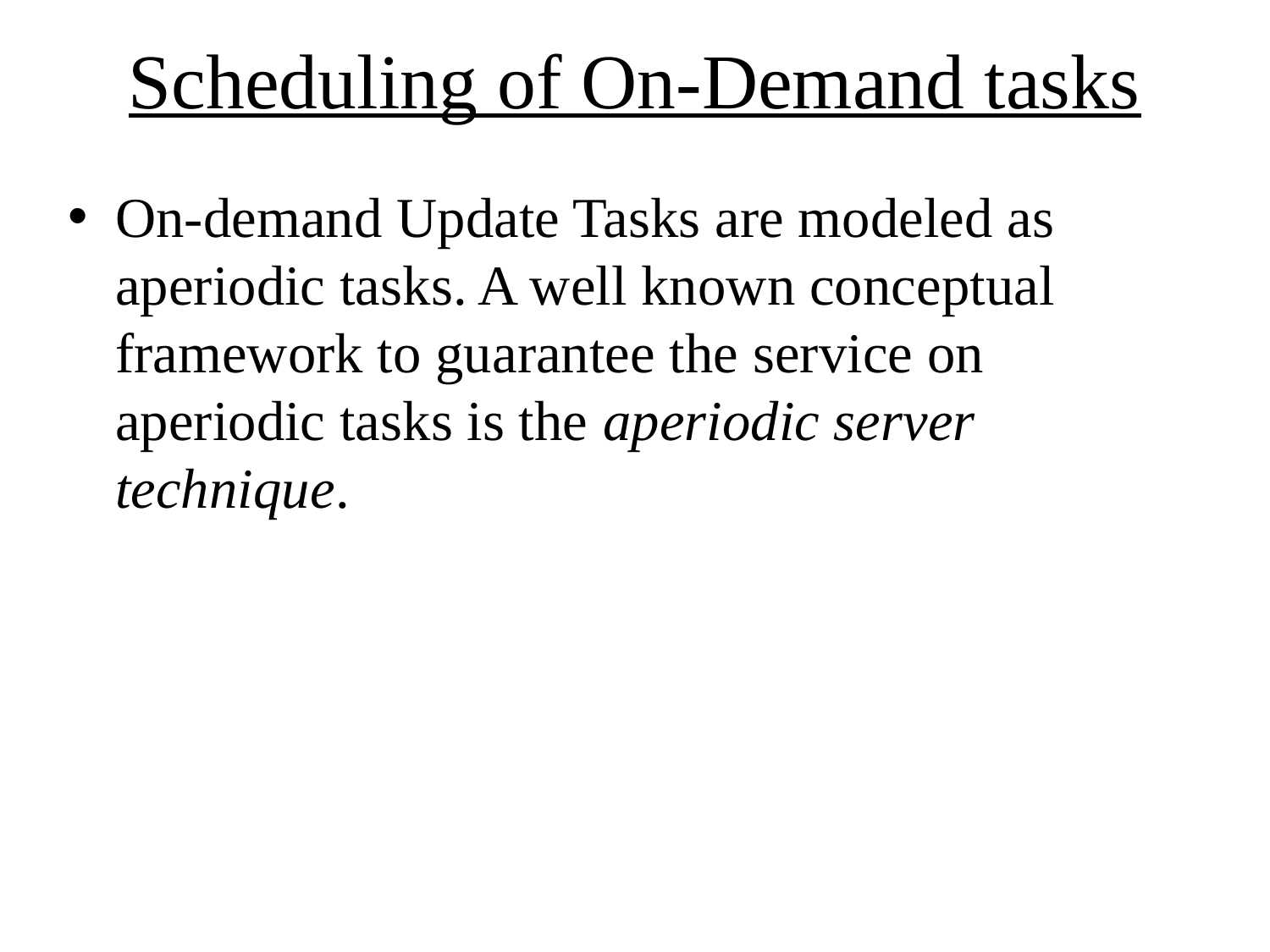

# Scheduling of On-Demand tasks
On-demand Update Tasks are modeled as aperiodic tasks. A well known conceptual framework to guarantee the service on aperiodic tasks is the aperiodic server technique.